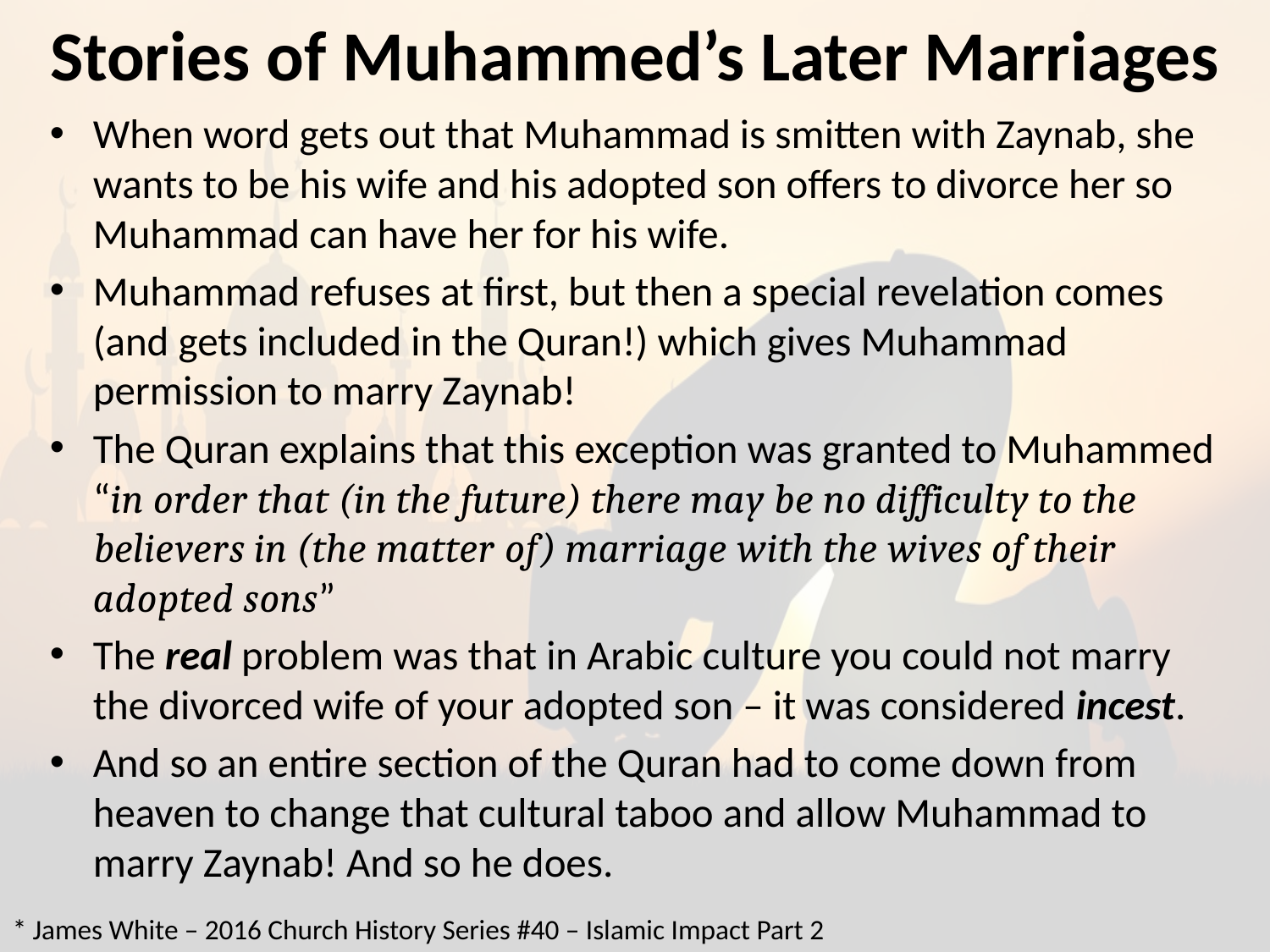

# Stories of Muhammed’s Later Marriages
When word gets out that Muhammad is smitten with Zaynab, she wants to be his wife and his adopted son offers to divorce her so Muhammad can have her for his wife.
Muhammad refuses at first, but then a special revelation comes (and gets included in the Quran!) which gives Muhammad permission to marry Zaynab!
The Quran explains that this exception was granted to Muhammed “in order that (in the future) there may be no difficulty to the believers in (the matter of) marriage with the wives of their adopted sons”
The real problem was that in Arabic culture you could not marry the divorced wife of your adopted son – it was considered incest.
And so an entire section of the Quran had to come down from heaven to change that cultural taboo and allow Muhammad to marry Zaynab! And so he does.

* James White – 2016 Church History Series #40 – Islamic Impact Part 2